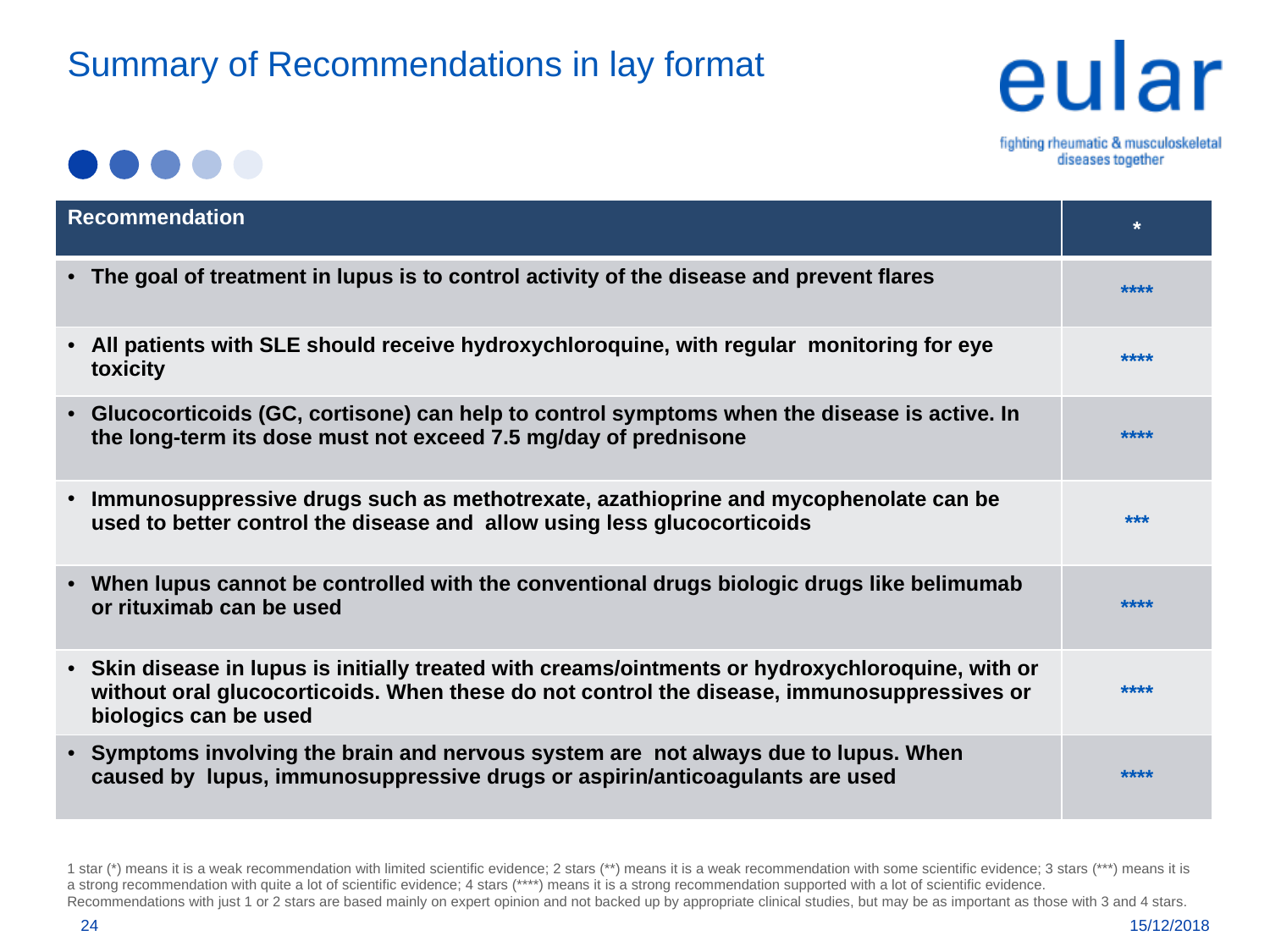

# Summary of Recommendations in lay format
| Recommendation | \* |
| --- | --- |
| The goal of treatment in lupus is to control activity of the disease and prevent flares | \*\*\*\* |
| All patients with SLE should receive hydroxychloroquine, with regular monitoring for eye toxicity | \*\*\*\* |
| Glucocorticoids (GC, cortisone) can help to control symptoms when the disease is active. In the long-term its dose must not exceed 7.5 mg/day of prednisone | \*\*\*\* |
| Immunosuppressive drugs such as methotrexate, azathioprine and mycophenolate can be used to better control the disease and allow using less glucocorticoids | \*\*\* |
| When lupus cannot be controlled with the conventional drugs biologic drugs like belimumab or rituximab can be used | \*\*\*\* |
| Skin disease in lupus is initially treated with creams/ointments or hydroxychloroquine, with or without oral glucocorticoids. When these do not control the disease, immunosuppressives or biologics can be used | \*\*\*\* |
| Symptoms involving the brain and nervous system are not always due to lupus. When caused by lupus, immunosuppressive drugs or aspirin/anticoagulants are used | \*\*\*\* |
1 star (*) means it is a weak recommendation with limited scientific evidence; 2 stars (**) means it is a weak recommendation with some scientific evidence; 3 stars (***) means it is a strong recommendation with quite a lot of scientific evidence; 4 stars (****) means it is a strong recommendation supported with a lot of scientific evidence.
Recommendations with just 1 or 2 stars are based mainly on expert opinion and not backed up by appropriate clinical studies, but may be as important as those with 3 and 4 stars.
24
15/12/2018